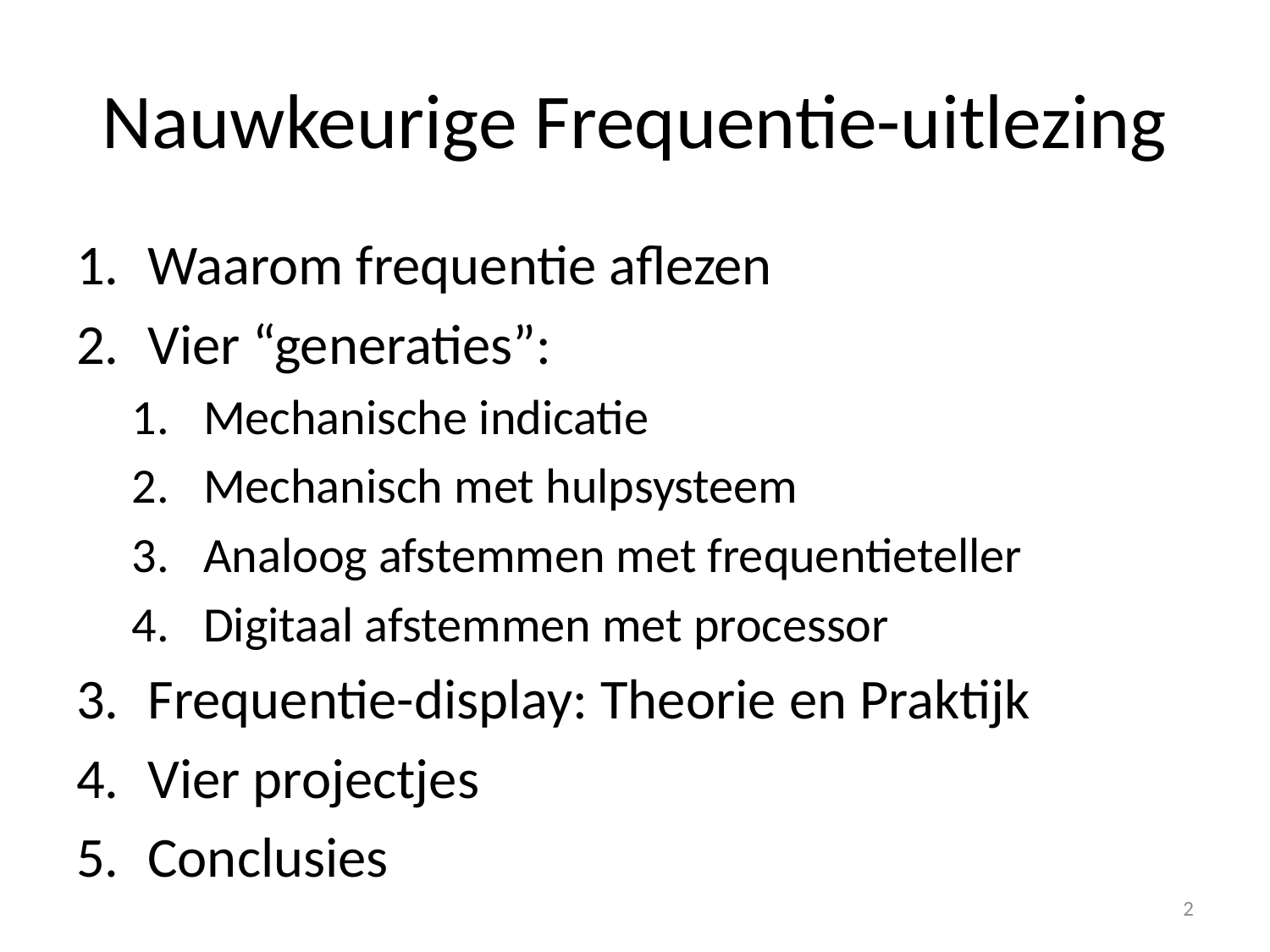

# Nauwkeurige Frequentie-uitlezing
Waarom frequentie aflezen
Vier “generaties”:
Mechanische indicatie
Mechanisch met hulpsysteem
Analoog afstemmen met frequentieteller
Digitaal afstemmen met processor
Frequentie-display: Theorie en Praktijk
Vier projectjes
Conclusies

2